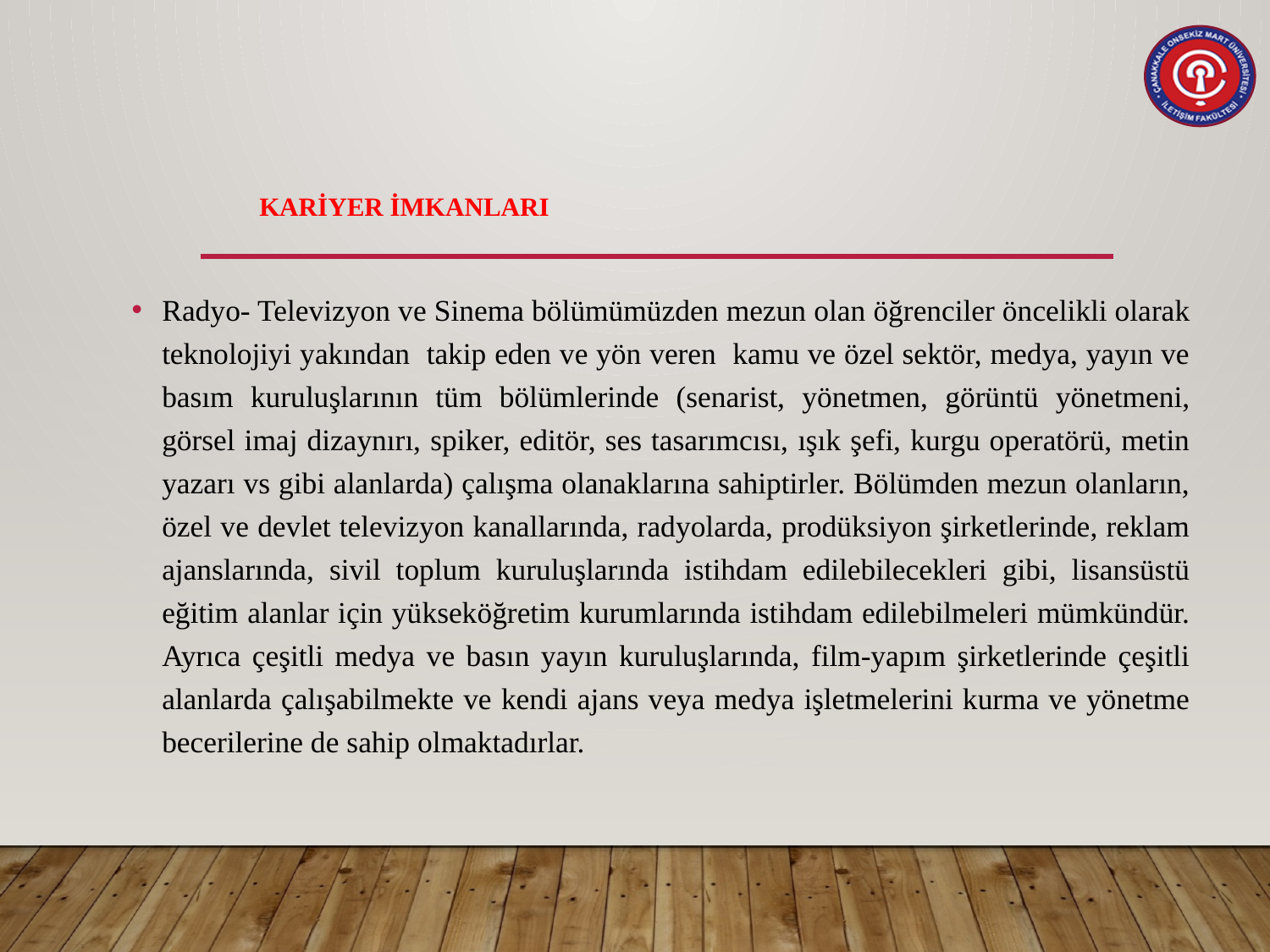

# KARİYER İMKANLARI
Radyo- Televizyon ve Sinema bölümümüzden mezun olan öğrenciler öncelikli olarak teknolojiyi yakından  takip eden ve yön veren  kamu ve özel sektör, medya, yayın ve basım kuruluşlarının tüm bölümlerinde (senarist, yönetmen, görüntü yönetmeni, görsel imaj dizaynırı, spiker, editör, ses tasarımcısı, ışık şefi, kurgu operatörü, metin yazarı vs gibi alanlarda) çalışma olanaklarına sahiptirler. Bölümden mezun olanların, özel ve devlet televizyon kanallarında, radyolarda, prodüksiyon şirketlerinde, reklam ajanslarında, sivil toplum kuruluşlarında istihdam edilebilecekleri gibi, lisansüstü eğitim alanlar için yükseköğretim kurumlarında istihdam edilebilmeleri mümkündür. Ayrıca çeşitli medya ve basın yayın kuruluşlarında, film-yapım şirketlerinde çeşitli alanlarda çalışabilmekte ve kendi ajans veya medya işletmelerini kurma ve yönetme becerilerine de sahip olmaktadırlar.